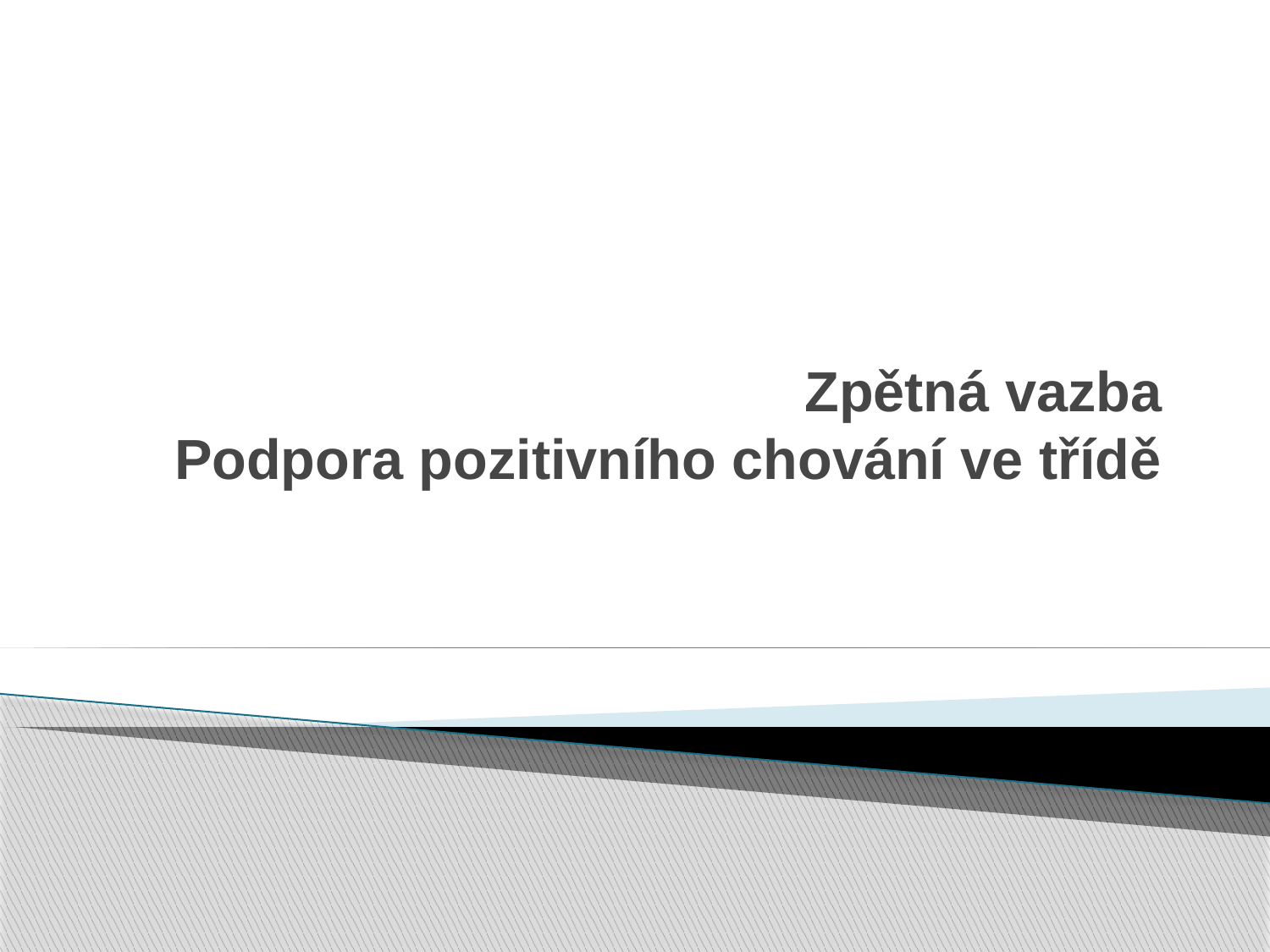

# Zpětná vazba Podpora pozitivního chování ve třídě